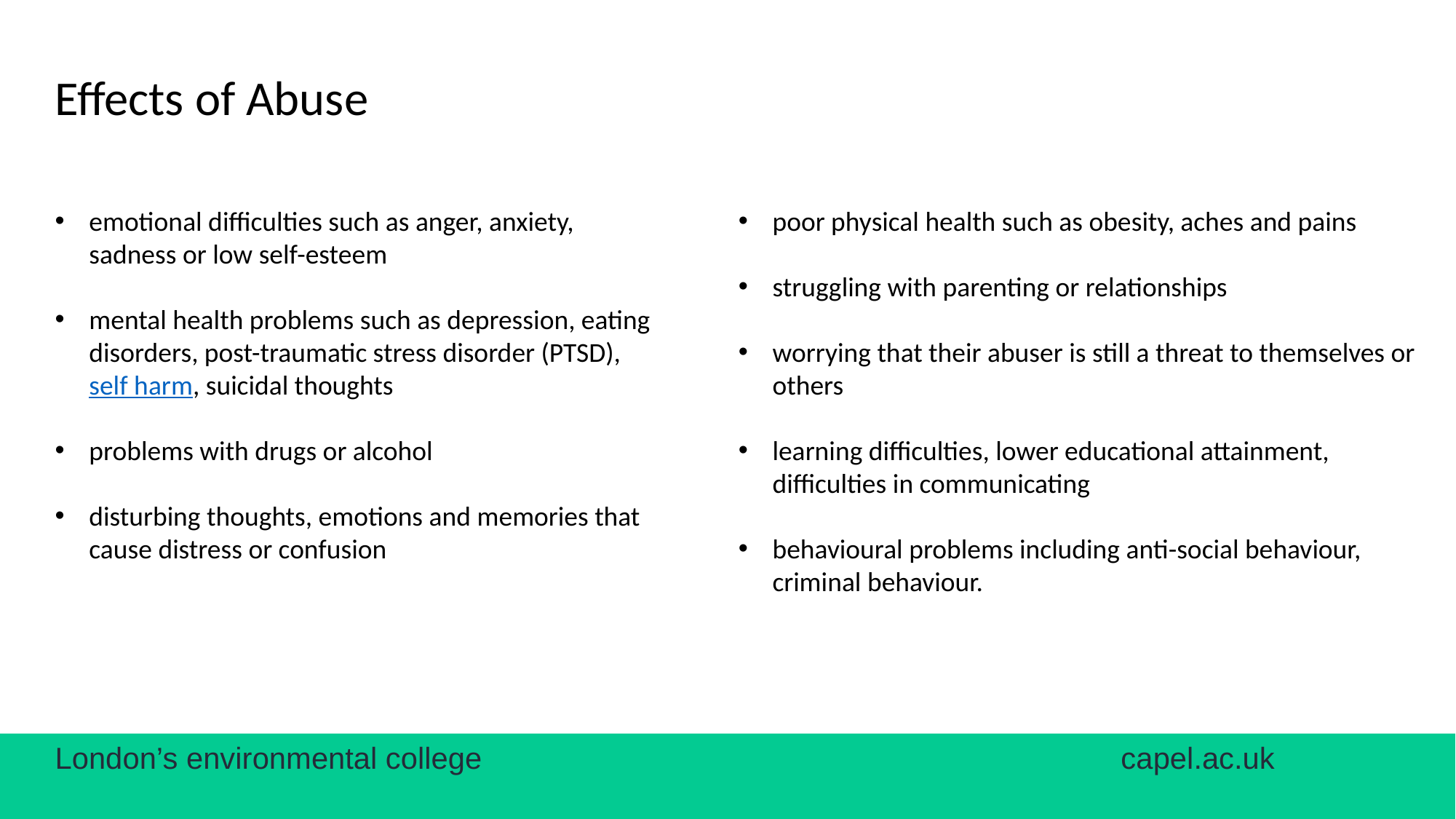

Effects of Abuse

emotional difficulties such as anger, anxiety, sadness or low self-esteem

mental health problems such as depression, eating disorders, post-traumatic stress disorder (PTSD), self harm, suicidal thoughts

problems with drugs or alcohol

disturbing thoughts, emotions and memories that cause distress or confusion
poor physical health such as obesity, aches and pains

struggling with parenting or relationships

worrying that their abuser is still a threat to themselves or others

learning difficulties, lower educational attainment, difficulties in communicating

behavioural problems including anti-social behaviour, criminal behaviour.

London’s environmental college						          capel.ac.uk